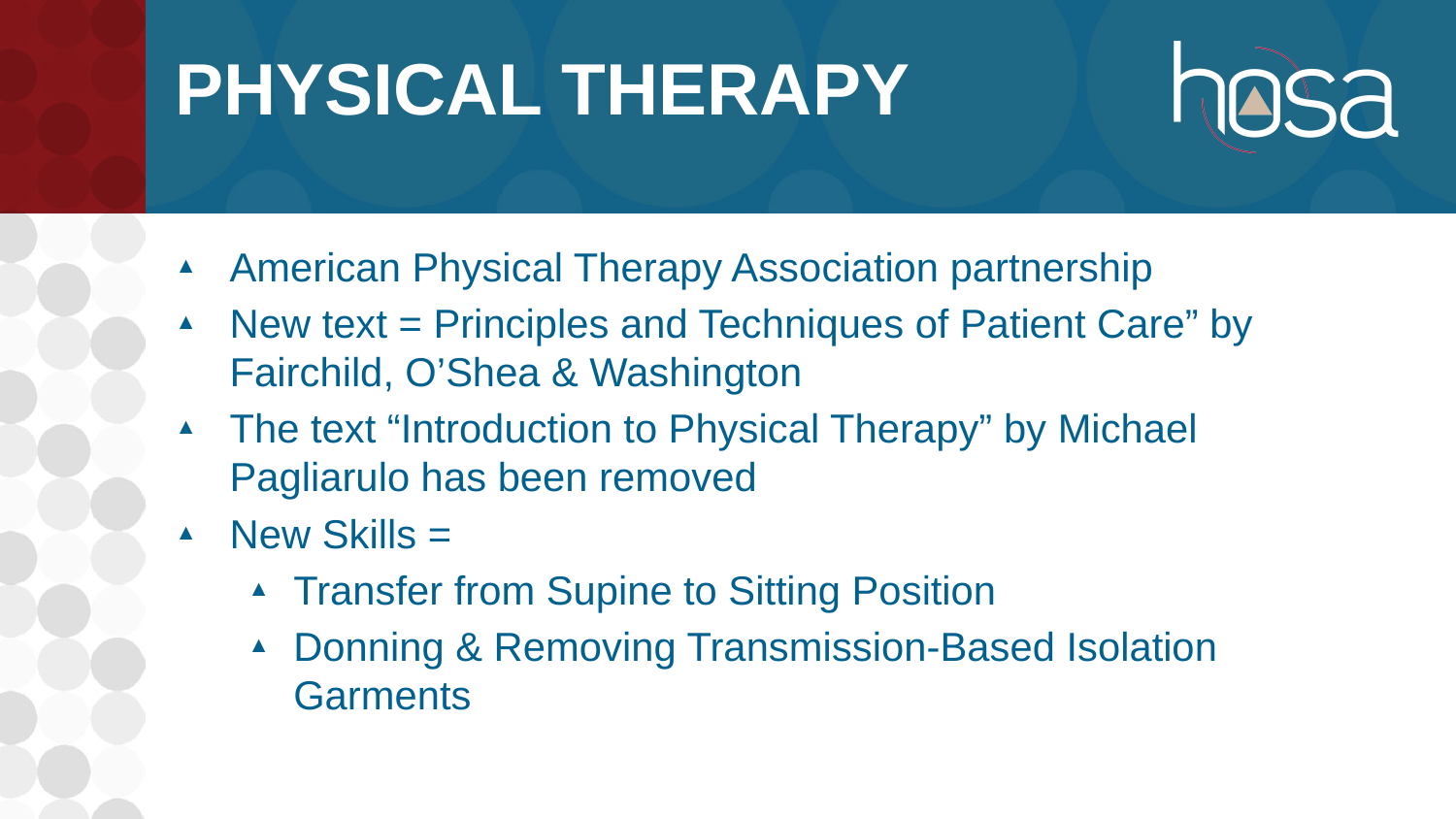

# Physical Therapy
American Physical Therapy Association partnership
New text = Principles and Techniques of Patient Care” by  Fairchild, O’Shea & Washington
The text “Introduction to Physical Therapy” by Michael Pagliarulo has been removed
New Skills =
Transfer from Supine to Sitting Position
Donning & Removing Transmission-Based Isolation Garments